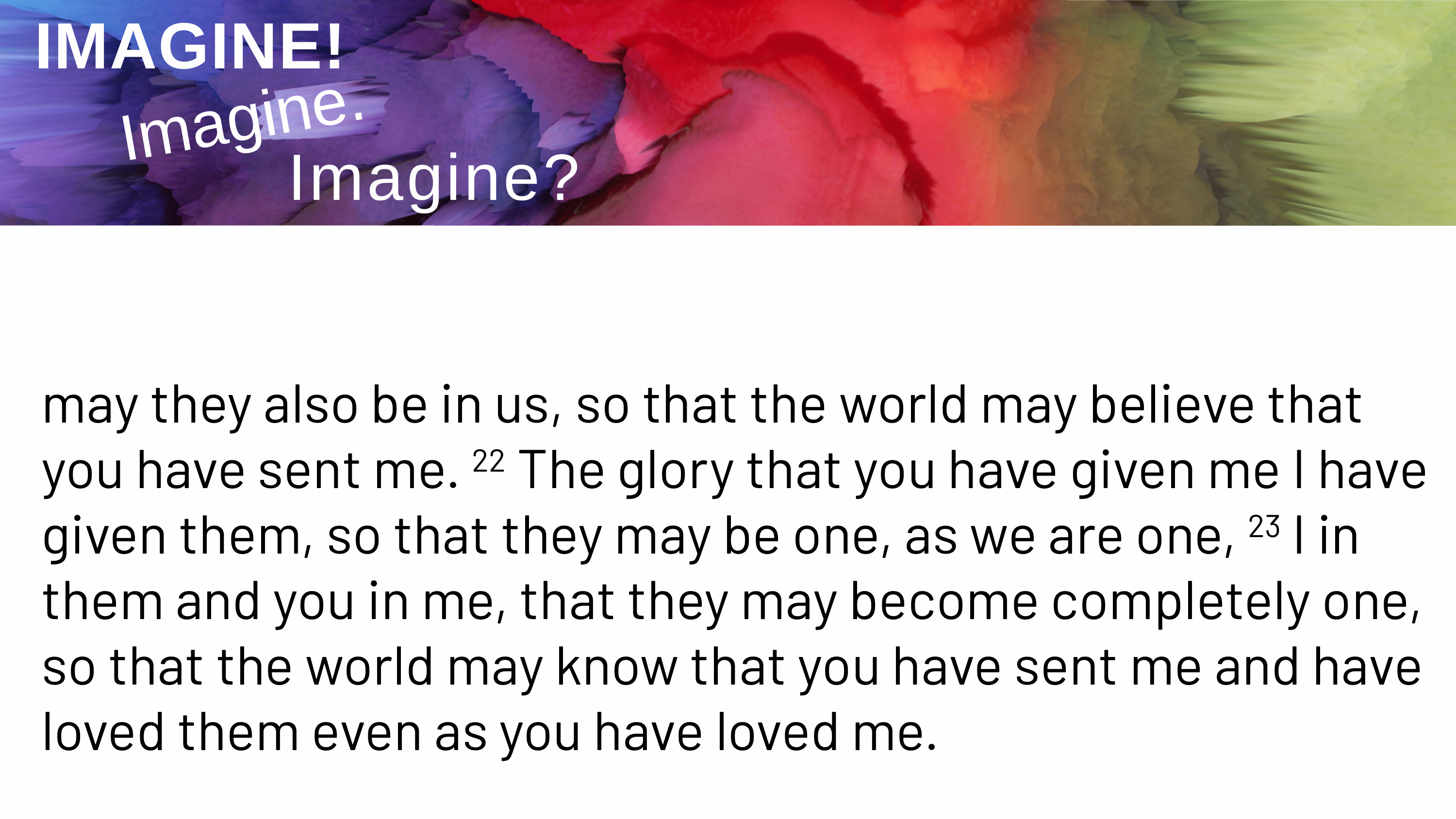

Imagine...
IMAGINE!

Imagine?
may they also be in us, so that the world may believe that you have sent me. 22 The glory that you have given me I have given them, so that they may be one, as we are one, 23 I in them and you in me, that they may become completely one, so that the world may know that you have sent me and have loved them even as you have loved me.